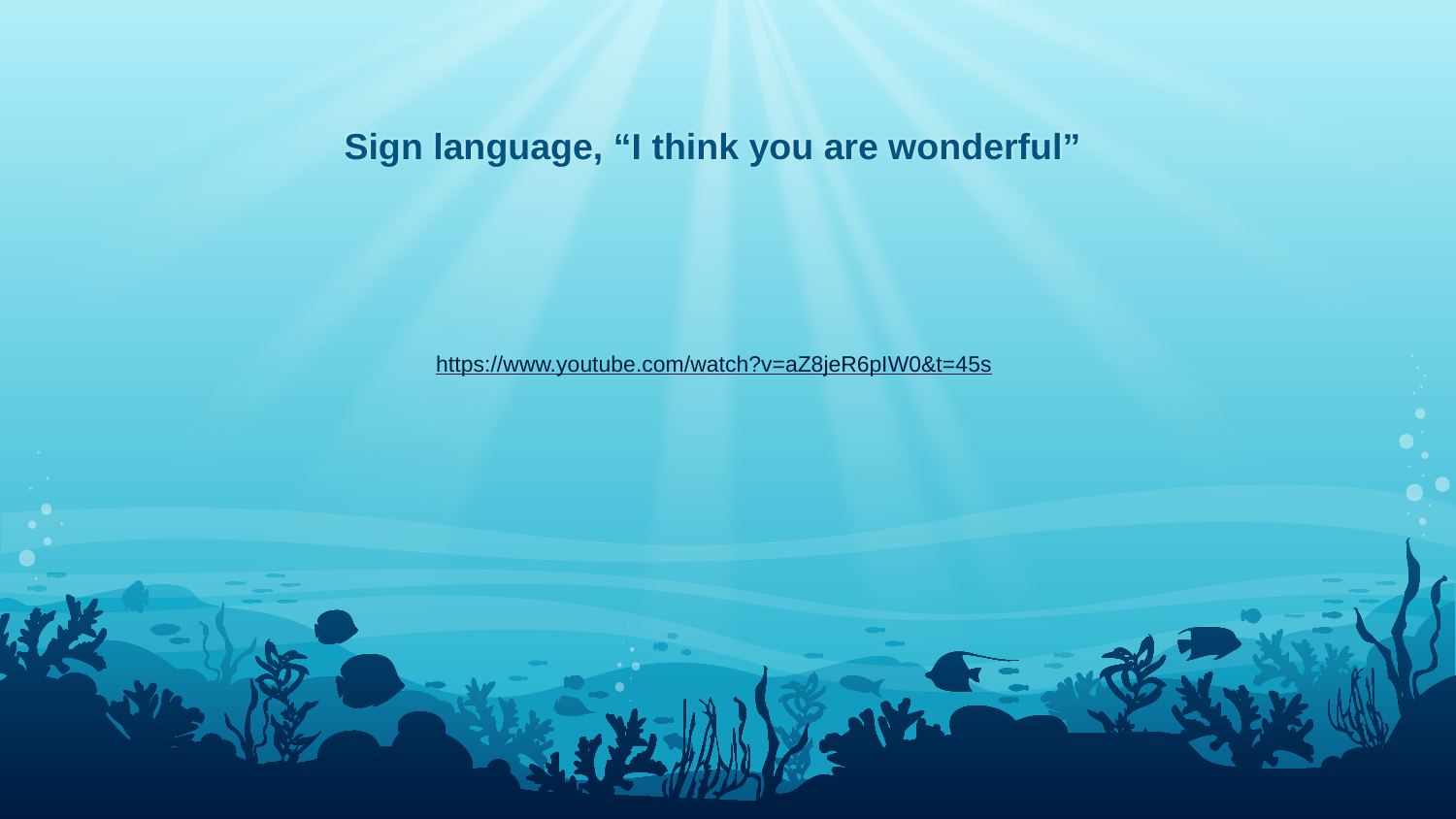

# Sign language, “I think you are wonderful”

https://www.youtube.com/watch?v=aZ8jeR6pIW0&t=45s